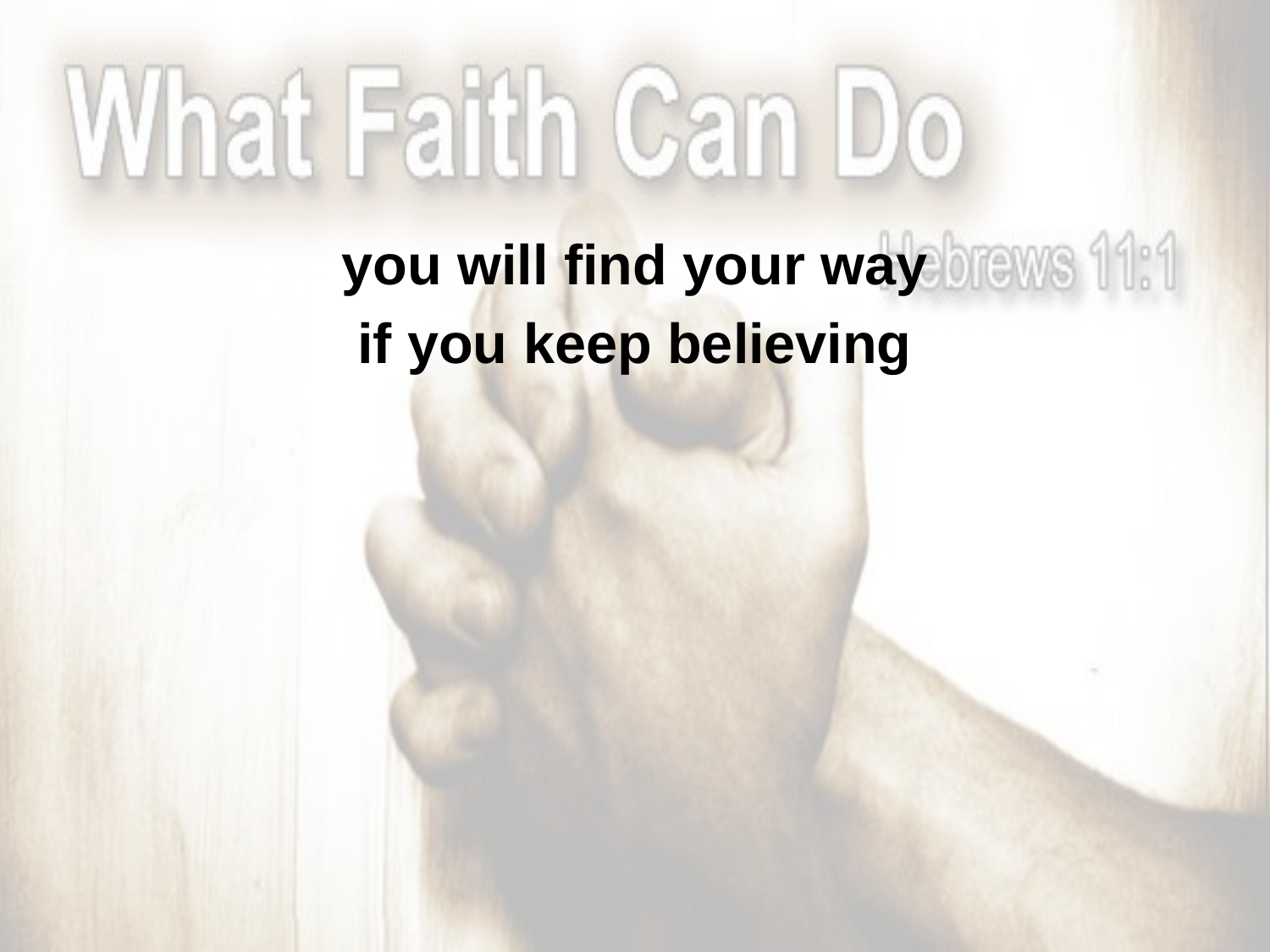

you will find your way
if you keep believing